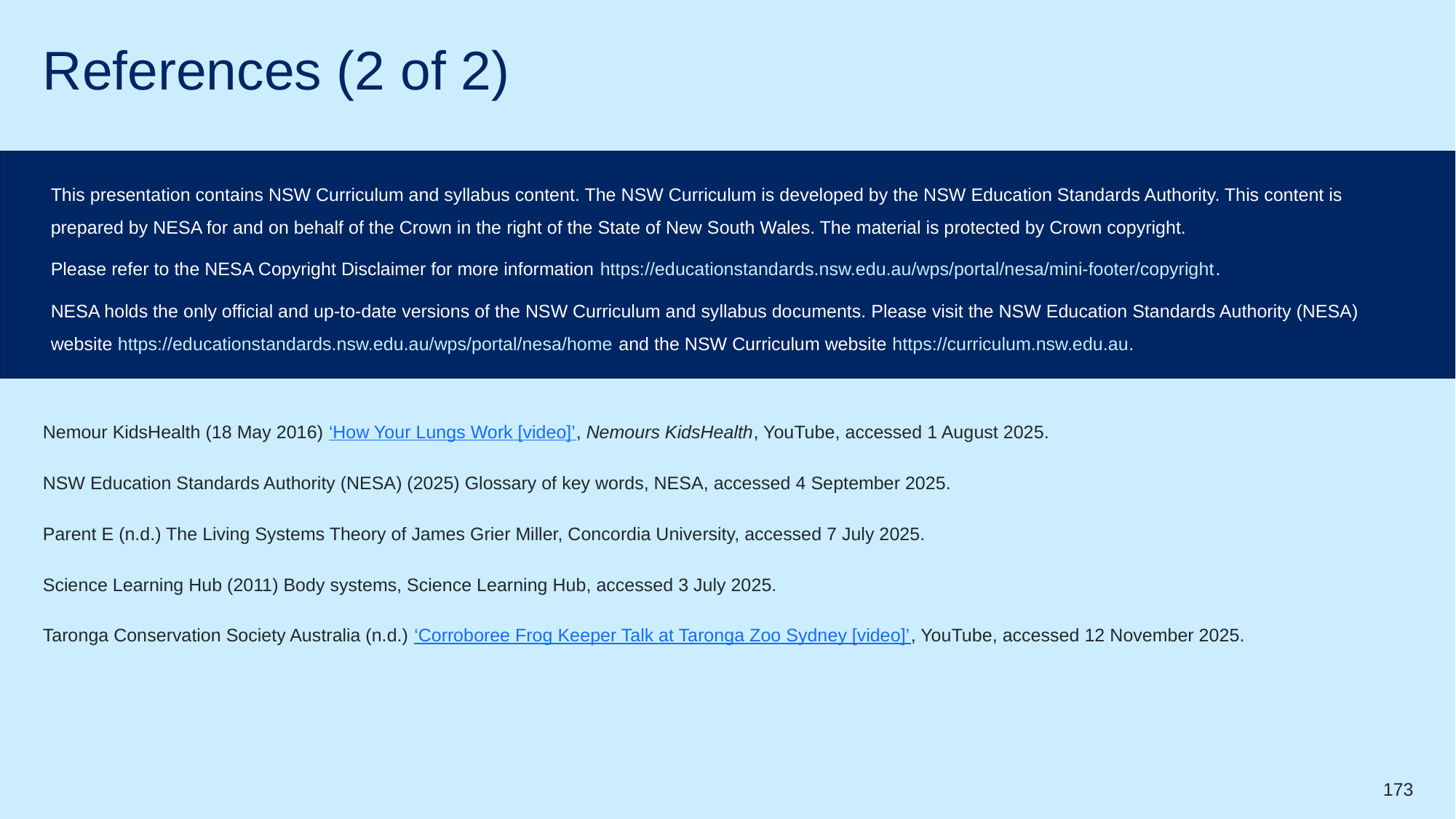

# References (2 of 2)
This presentation contains NSW Curriculum and syllabus content. The NSW Curriculum is developed by the NSW Education Standards Authority. This content is prepared by NESA for and on behalf of the Crown in the right of the State of New South Wales. The material is protected by Crown copyright.
Please refer to the NESA Copyright Disclaimer for more information https://educationstandards.nsw.edu.au/wps/portal/nesa/mini-footer/copyright.
NESA holds the only official and up-to-date versions of the NSW Curriculum and syllabus documents. Please visit the NSW Education Standards Authority (NESA) website https://educationstandards.nsw.edu.au/wps/portal/nesa/home and the NSW Curriculum website https://curriculum.nsw.edu.au.
Nemour KidsHealth (18 May 2016) ‘How Your Lungs Work [video]’, Nemours KidsHealth, YouTube, accessed 1 August 2025.
NSW Education Standards Authority (NESA) (2025) Glossary of key words, NESA, accessed 4 September 2025.
Parent E (n.d.) The Living Systems Theory of James Grier Miller, Concordia University, accessed 7 July 2025.
Science Learning Hub (2011) Body systems, Science Learning Hub, accessed 3 July 2025.
Taronga Conservation Society Australia (n.d.) ‘Corroboree Frog Keeper Talk at Taronga Zoo Sydney [video]’, YouTube, accessed 12 November 2025.

173